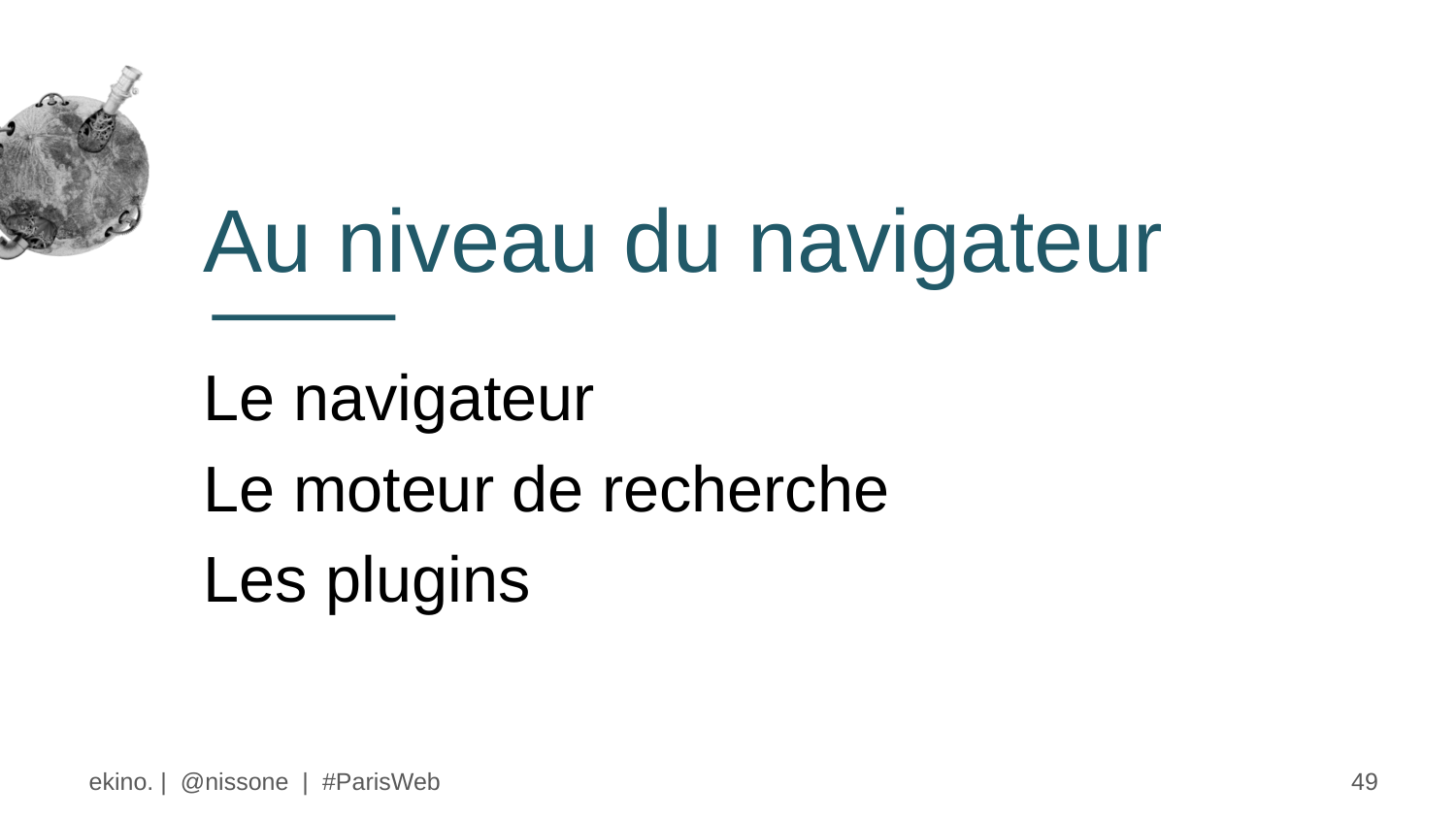

# Au niveau du navigateur
Le navigateur
Le moteur de recherche
Les plugins

ekino. |  @nissone  |  #ParisWeb
49